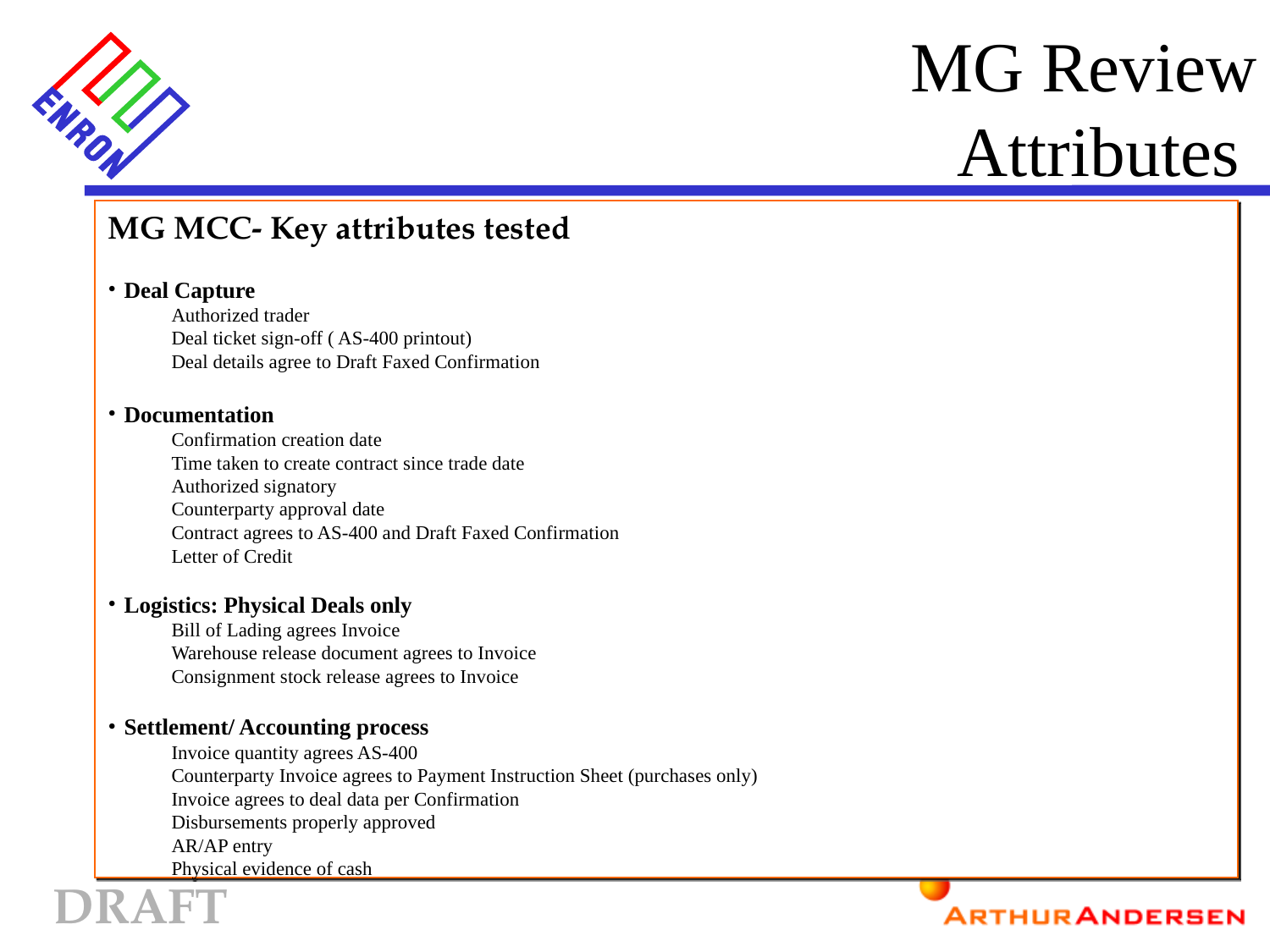

MG Review
Attributes
MG MCC- Key attributes tested

Deal Capture
Authorized trader
Deal ticket sign-off ( AS-400 printout)
Deal details agree to Draft Faxed Confirmation

Documentation
Confirmation creation date
Time taken to create contract since trade date
Authorized signatory
Counterparty approval date
Contract agrees to AS-400 and Draft Faxed Confirmation
Letter of Credit

Logistics: Physical Deals only
Bill of Lading agrees Invoice
Warehouse release document agrees to Invoice
Consignment stock release agrees to Invoice

Settlement/ Accounting process
Invoice quantity agrees AS-400
Counterparty Invoice agrees to Payment Instruction Sheet (purchases only)
Invoice agrees to deal data per Confirmation
Disbursements properly approved
AR/AP entry
Physical evidence of cash